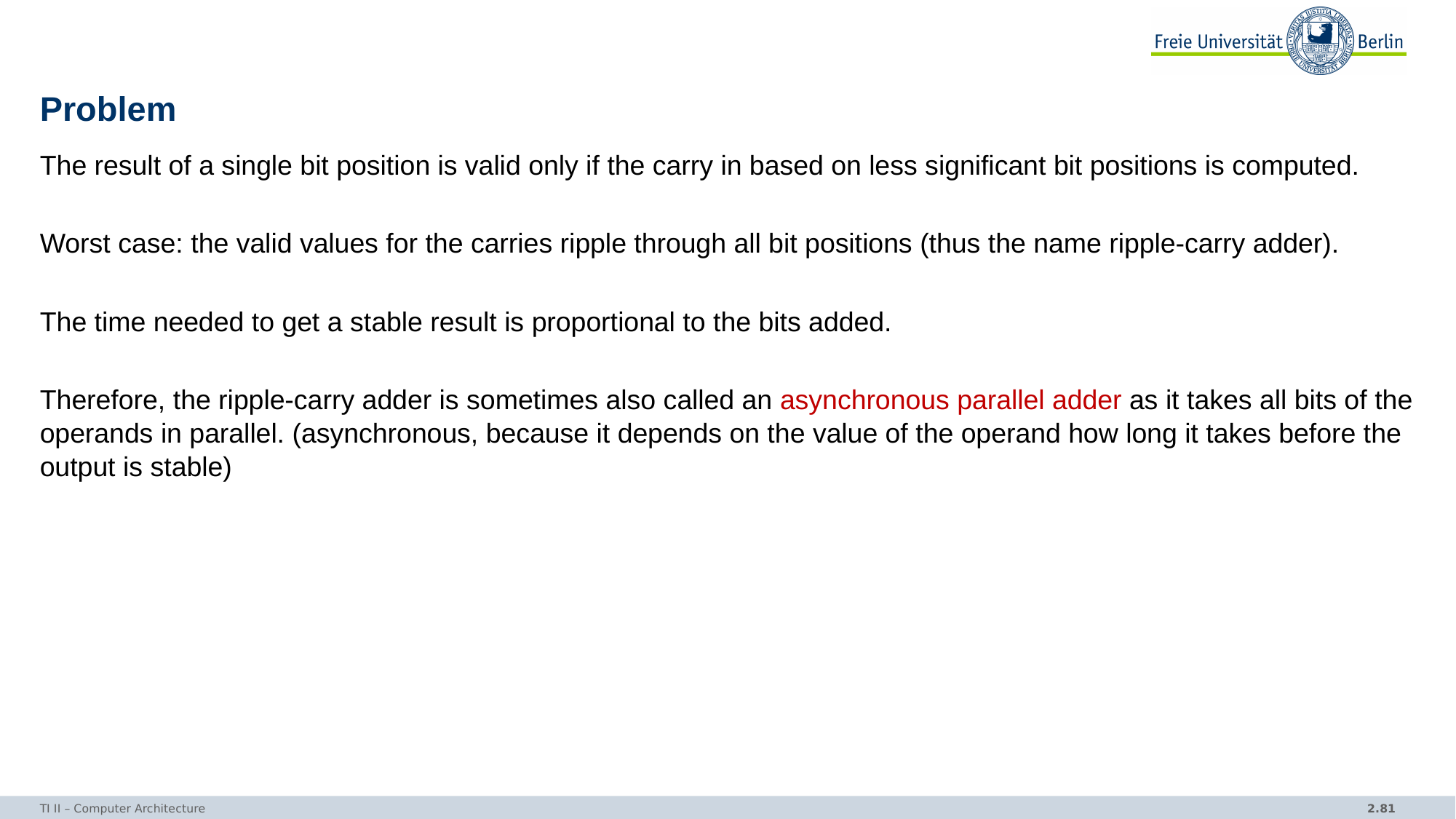

# Problem
The result of a single bit position is valid only if the carry in based on less significant bit positions is computed.

Worst case: the valid values for the carries ripple through all bit positions (thus the name ripple-carry adder).

The time needed to get a stable result is proportional to the bits added.

Therefore, the ripple-carry adder is sometimes also called an asynchronous parallel adder as it takes all bits of the operands in parallel. (asynchronous, because it depends on the value of the operand how long it takes before the output is stable)

TI II – Computer Architecture